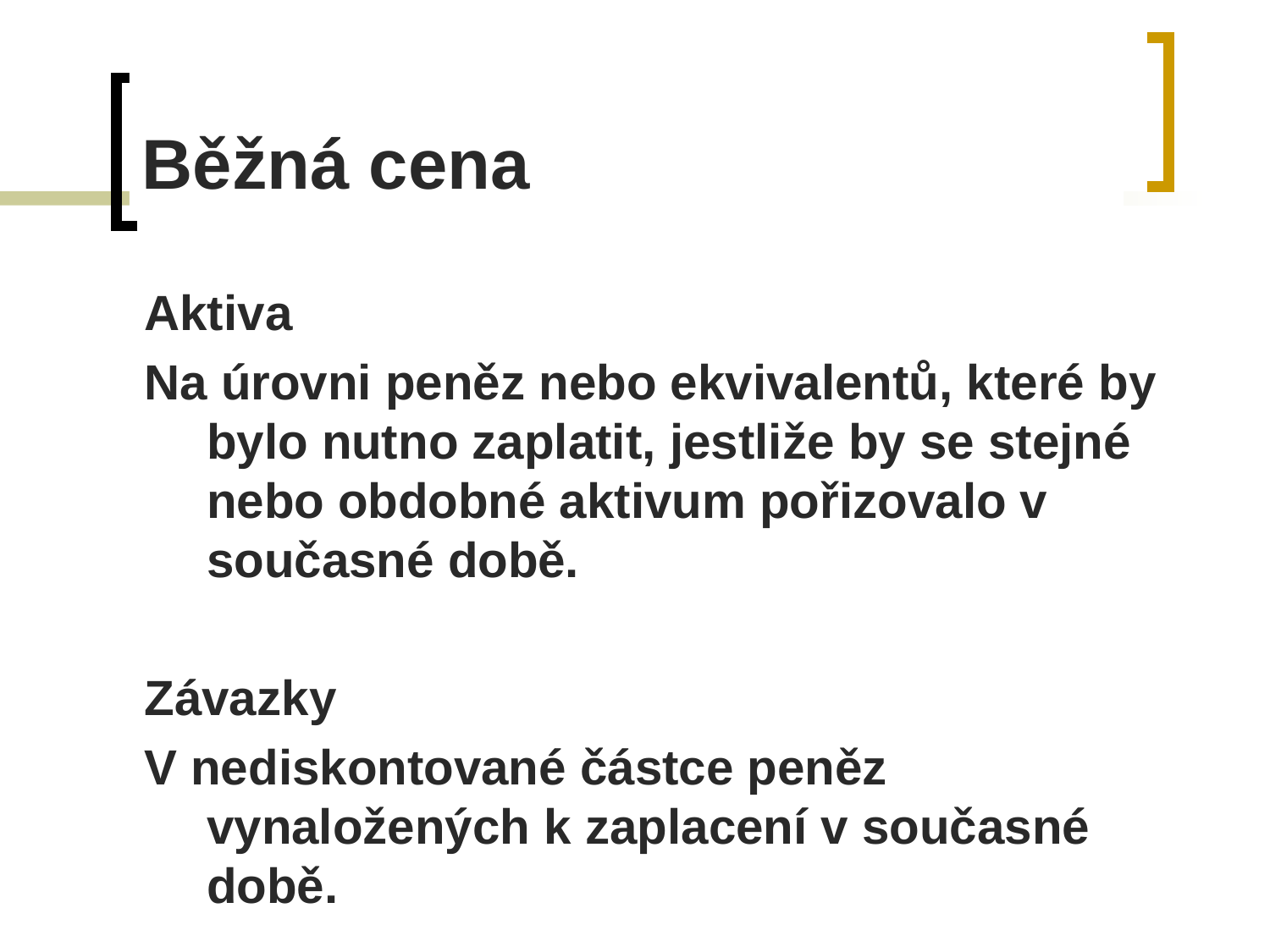

# Běžná cena
Aktiva
Na úrovni peněz nebo ekvivalentů, které by bylo nutno zaplatit, jestliže by se stejné nebo obdobné aktivum pořizovalo v současné době.

Závazky
V nediskontované částce peněz vynaložených k zaplacení v současné době.